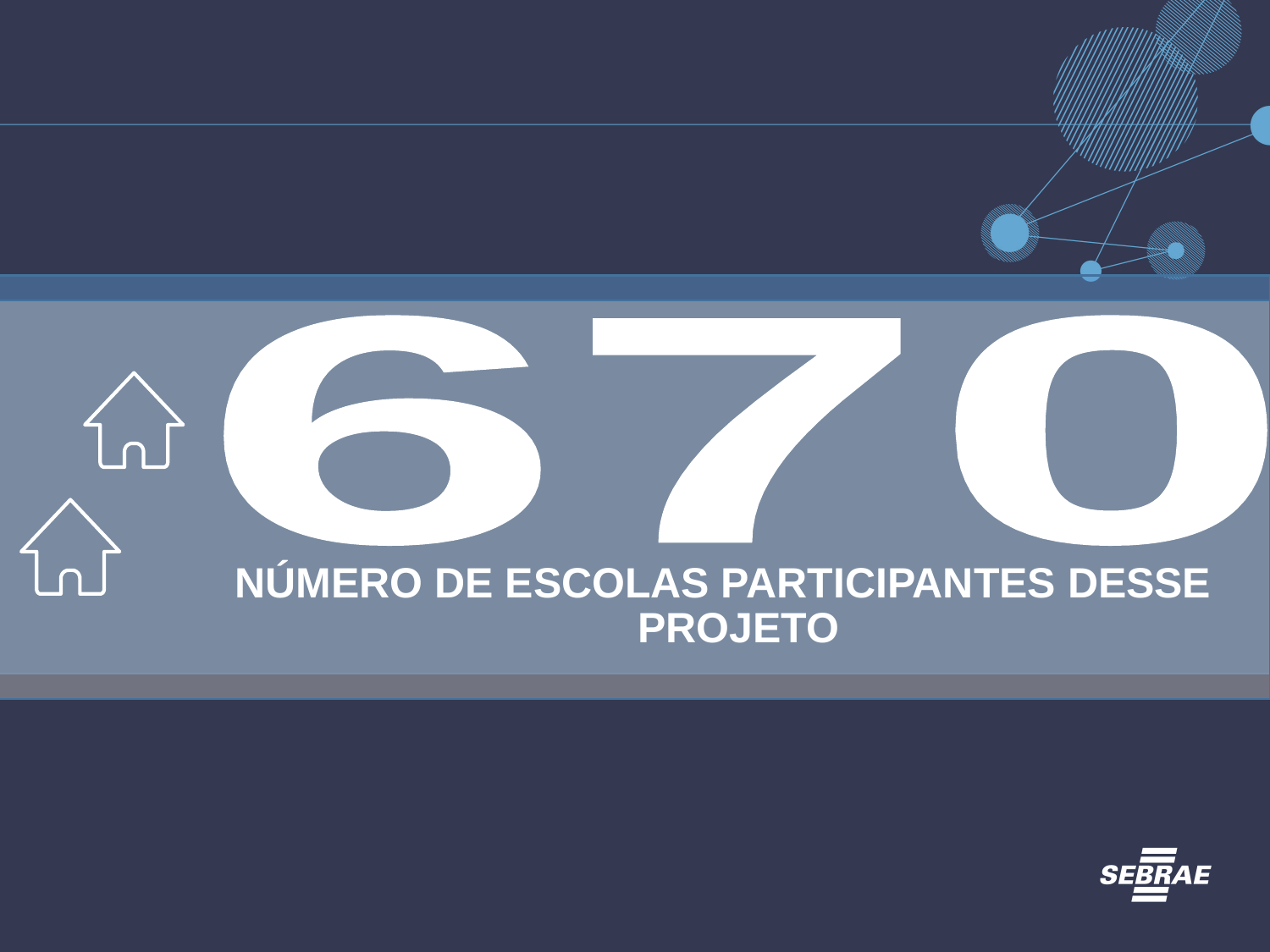

670

NÚMERO DE ESCOLAS PARTICIPANTES DESSE PROJETO